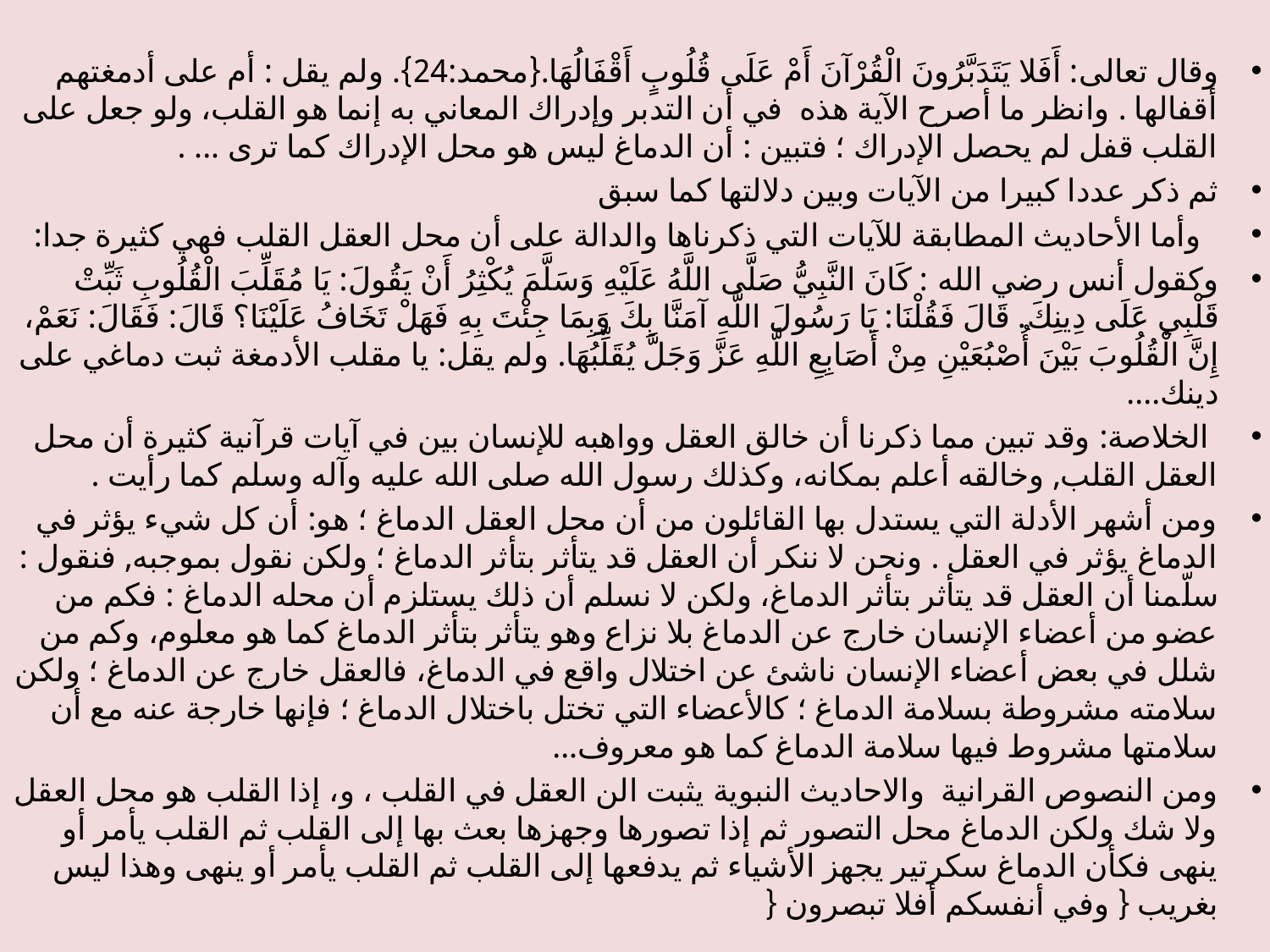

وقال تعالى: أَفَلا يَتَدَبَّرُونَ الْقُرْآنَ أَمْ عَلَى قُلُوبٍ أَقْفَالُهَا.{محمد:24}. ولم يقل : أم على أدمغتهم أقفالها . وانظر ما أصرح الآية هذه  في أن التدبر وإدراك المعاني به إنما هو القلب، ولو جعل على القلب قفل لم يحصل الإدراك ؛ فتبين : أن الدماغ ليس هو محل الإدراك كما ترى ... .
ثم ذكر عددا كبيرا من الآيات وبين دلالتها كما سبق
  وأما الأحاديث المطابقة للآيات التي ذكرناها والدالة على أن محل العقل القلب فهي كثيرة جدا:
وكقول أنس رضي الله : كَانَ النَّبِيُّ صَلَّى اللَّهُ عَلَيْهِ وَسَلَّمَ يُكْثِرُ أَنْ يَقُولَ: يَا مُقَلِّبَ الْقُلُوبِ ثَبِّتْ قَلْبِي عَلَى دِينِكَ. قَالَ فَقُلْنَا: يَا رَسُولَ اللَّهِ آمَنَّا بِكَ وَبِمَا جِئْتَ بِهِ فَهَلْ تَخَافُ عَلَيْنَا؟ قَالَ: فَقَالَ: نَعَمْ، إِنَّ الْقُلُوبَ بَيْنَ أُصْبُعَيْنِ مِنْ أَصَابِعِ اللَّهِ عَزَّ وَجَلَّ يُقَلِّبُهَا. ولم يقل: يا مقلب الأدمغة ثبت دماغي على دينك....
 الخلاصة: وقد تبين مما ذكرنا أن خالق العقل وواهبه للإنسان بين في آيات قرآنية كثيرة أن محل العقل القلب, وخالقه أعلم بمكانه، وكذلك رسول الله صلى الله عليه وآله وسلم كما رأيت .
ومن أشهر الأدلة التي يستدل بها القائلون من أن محل العقل الدماغ ؛ هو: أن كل شيء يؤثر في الدماغ يؤثر في العقل . ونحن لا ننكر أن العقل قد يتأثر بتأثر الدماغ ؛ ولكن نقول بموجبه, فنقول : سلّمنا أن العقل قد يتأثر بتأثر الدماغ، ولكن لا نسلم أن ذلك يستلزم أن محله الدماغ : فكم من عضو من أعضاء الإنسان خارج عن الدماغ بلا نزاع وهو يتأثر بتأثر الدماغ كما هو معلوم، وكم من شلل في بعض أعضاء الإنسان ناشئ عن اختلال واقع في الدماغ، فالعقل خارج عن الدماغ ؛ ولكن سلامته مشروطة بسلامة الدماغ ؛ كالأعضاء التي تختل باختلال الدماغ ؛ فإنها خارجة عنه مع أن سلامتها مشروط فيها سلامة الدماغ كما هو معروف...
ومن النصوص القرانية  والاحاديث النبوية يثبت الن العقل في القلب ، و، إذا القلب هو محل العقل ولا شك ولكن الدماغ محل التصور ثم إذا تصورها وجهزها بعث بها إلى القلب ثم القلب يأمر أو ينهى فكأن الدماغ سكرتير يجهز الأشياء ثم يدفعها إلى القلب ثم القلب يأمر أو ينهى وهذا ليس بغريب { وفي أنفسكم أفلا تبصرون {